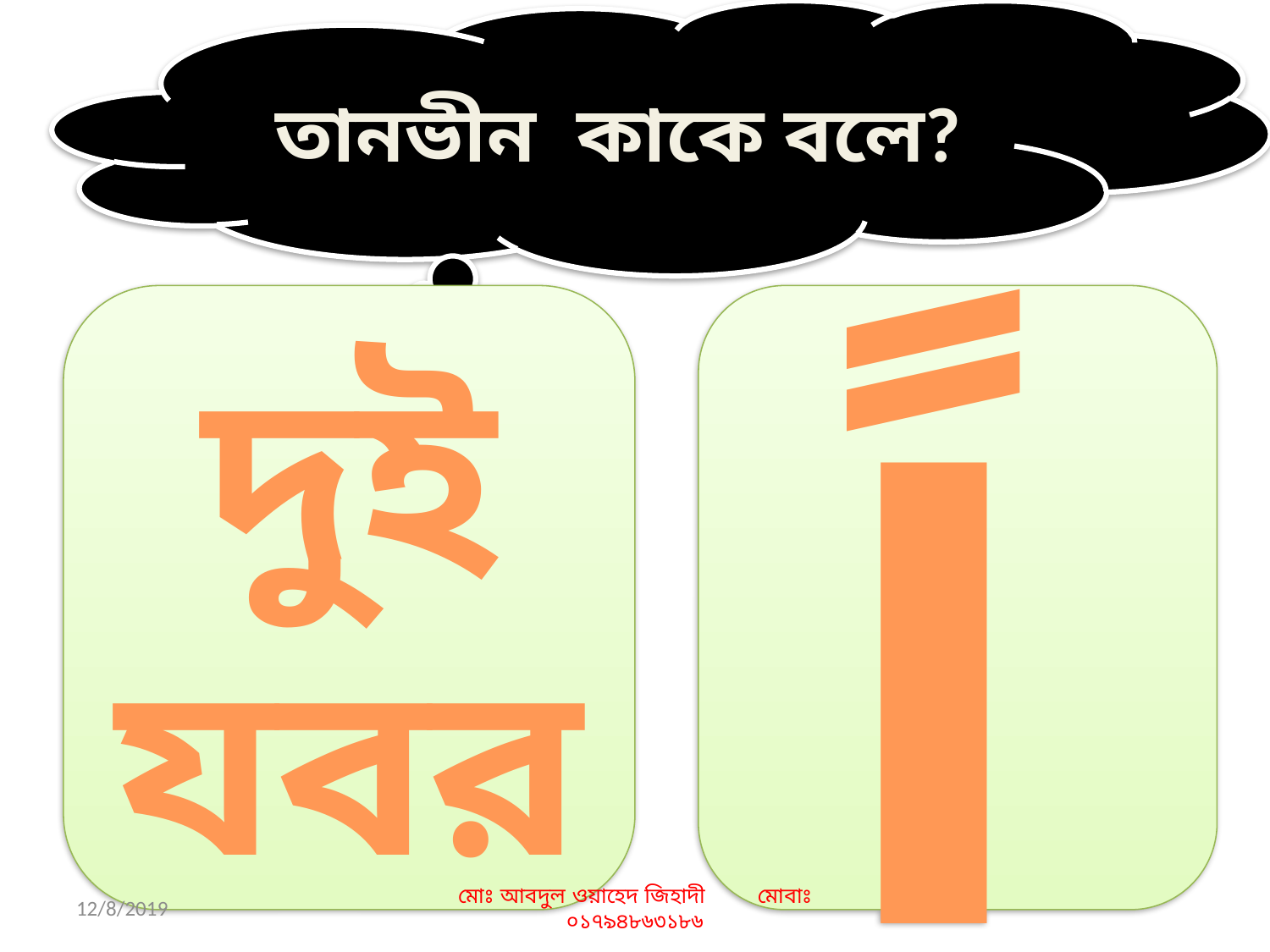

তানভীন  কাকে বলে?
দুই যবর
اً
12/8/2019
মোঃ আবদুল ওয়াহেদ জিহাদী        মোবাঃ ০১৭৯৪৮৬৩১৮৬